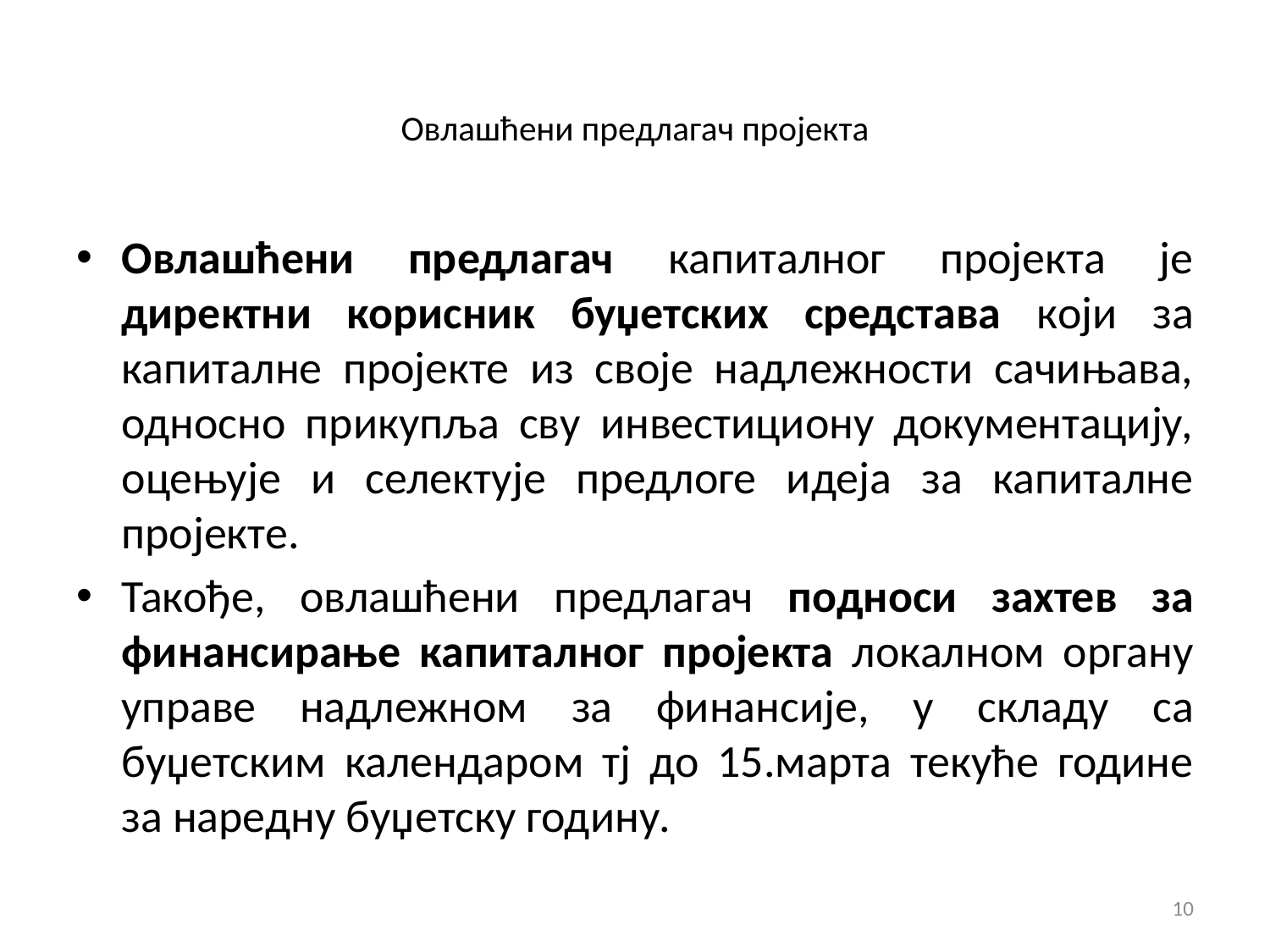

# Овлашћени предлагач пројекта
Овлашћени предлагач капиталног пројекта је директни корисник буџетских средстава који за капиталне пројекте из своје надлежности сачињава, односно прикупља сву инвестициону документацију, оцењује и селектује предлоге идејa за капиталне пројекте.
Такође, овлашћени предлагач подноси захтев за финансирање капиталног пројекта локалном органу управе надлежном за финансије, у складу са буџетским календаром тј до 15.марта текуће године за наредну буџетску годину.
10